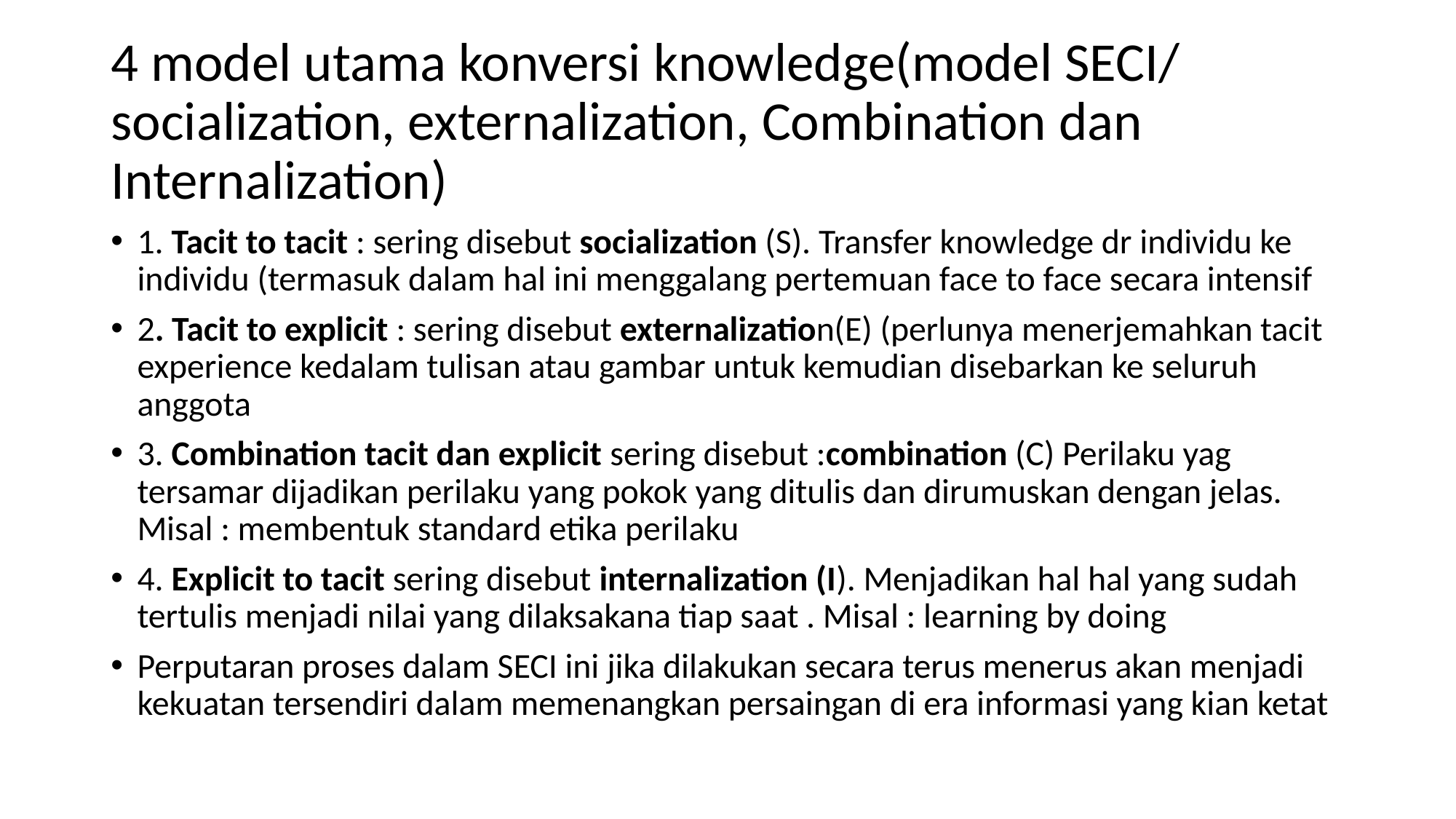

# 4 model utama konversi knowledge(model SECI/ socialization, externalization, Combination dan Internalization)
1. Tacit to tacit : sering disebut socialization (S). Transfer knowledge dr individu ke individu (termasuk dalam hal ini menggalang pertemuan face to face secara intensif
2. Tacit to explicit : sering disebut externalization(E) (perlunya menerjemahkan tacit experience kedalam tulisan atau gambar untuk kemudian disebarkan ke seluruh anggota
3. Combination tacit dan explicit sering disebut :combination (C) Perilaku yag tersamar dijadikan perilaku yang pokok yang ditulis dan dirumuskan dengan jelas. Misal : membentuk standard etika perilaku
4. Explicit to tacit sering disebut internalization (I). Menjadikan hal hal yang sudah tertulis menjadi nilai yang dilaksakana tiap saat . Misal : learning by doing
Perputaran proses dalam SECI ini jika dilakukan secara terus menerus akan menjadi kekuatan tersendiri dalam memenangkan persaingan di era informasi yang kian ketat